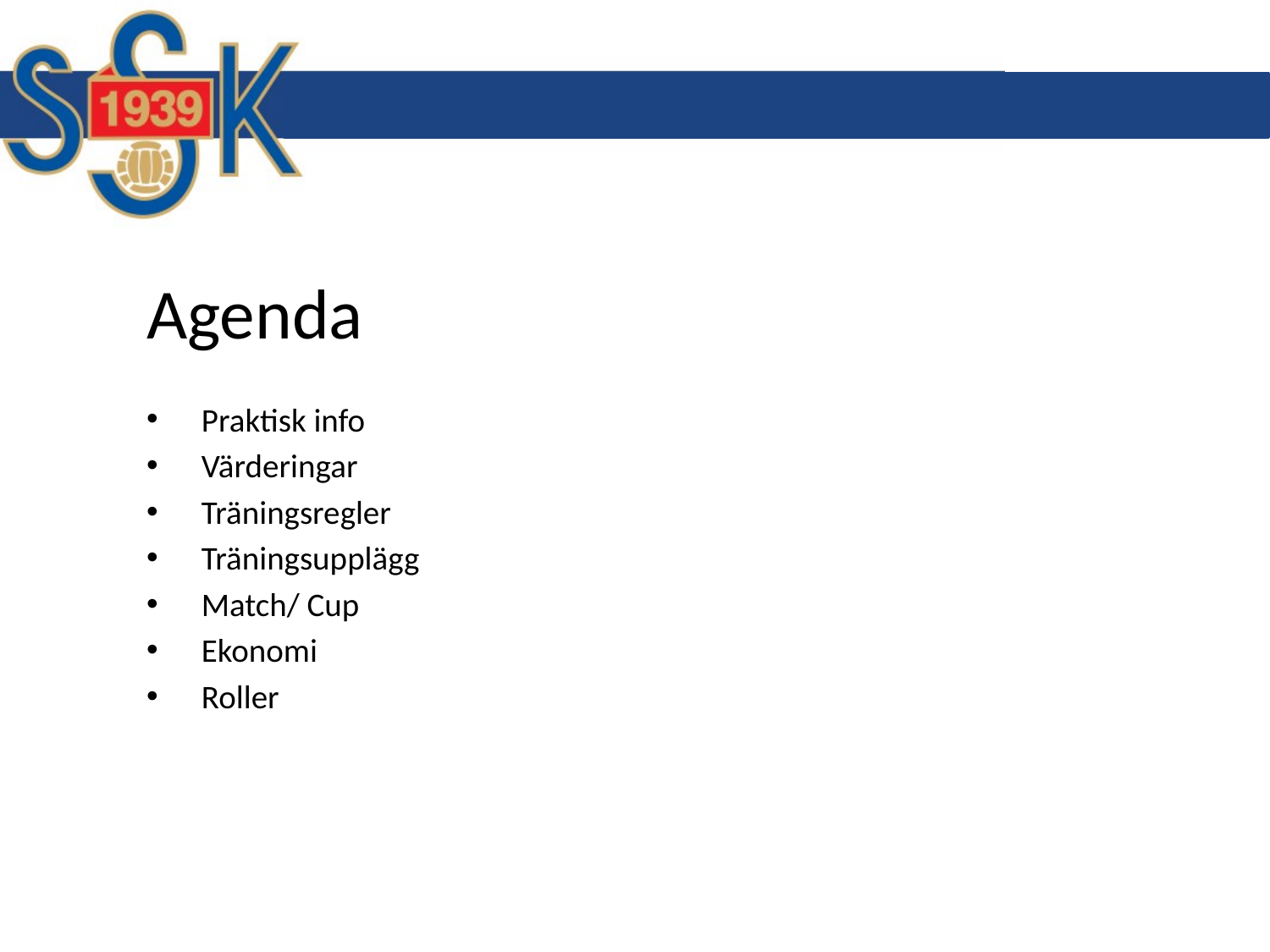

# Agenda
Praktisk info
Värderingar
Träningsregler
Träningsupplägg
Match/ Cup
Ekonomi
Roller